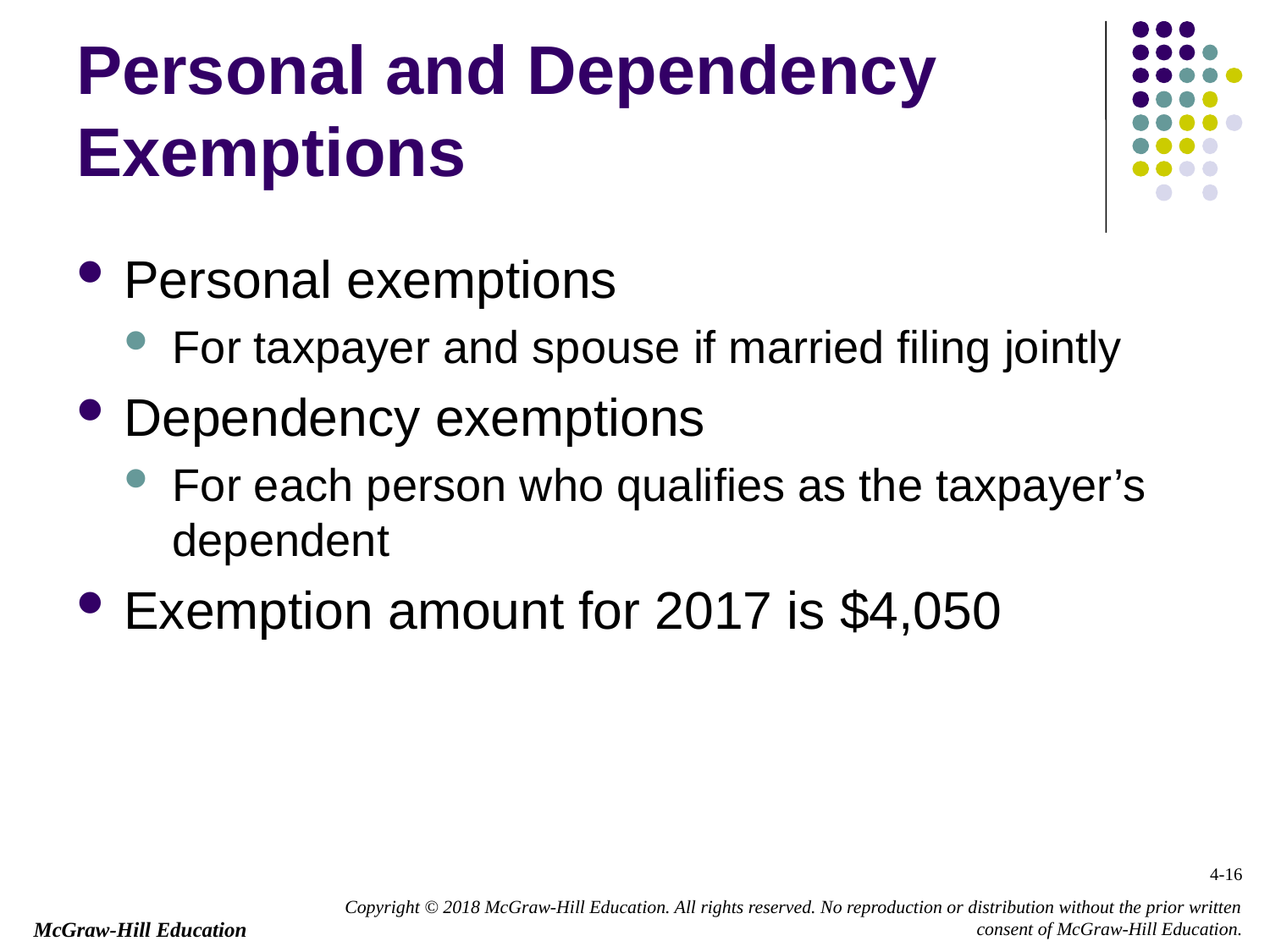

# Personal and Dependency Exemptions
Personal exemptions
For taxpayer and spouse if married filing jointly
Dependency exemptions
For each person who qualifies as the taxpayer’s dependent
Exemption amount for 2017 is $4,050